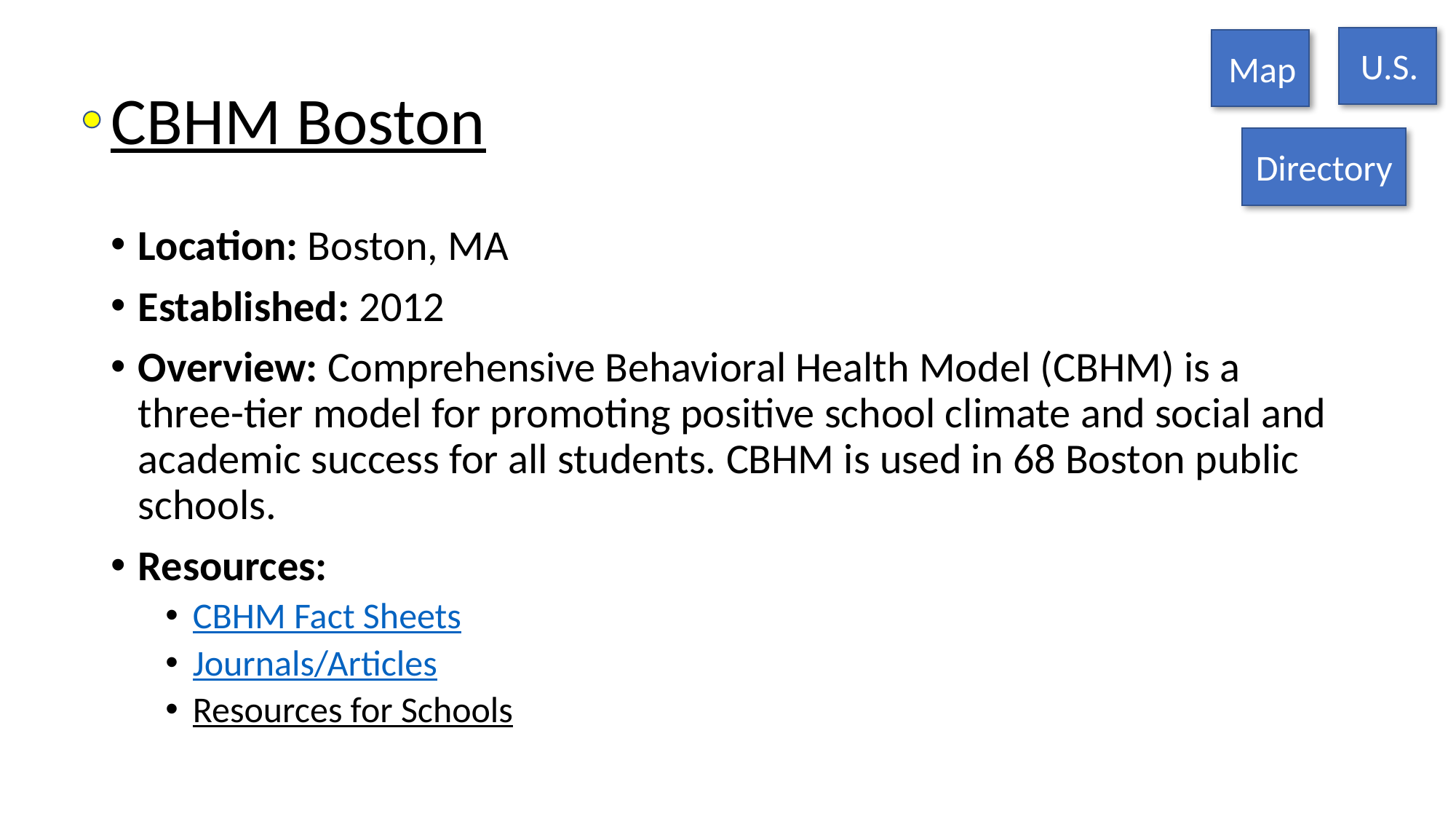

U.S.
Map
# CBHM Boston

Directory
Location: Boston, MA
Established: 2012
Overview: Comprehensive Behavioral Health Model (CBHM) is a three-tier model for promoting positive school climate and social and academic success for all students. CBHM is used in 68 Boston public schools.
Resources:
CBHM Fact Sheets
Journals/Articles
Resources for Schools